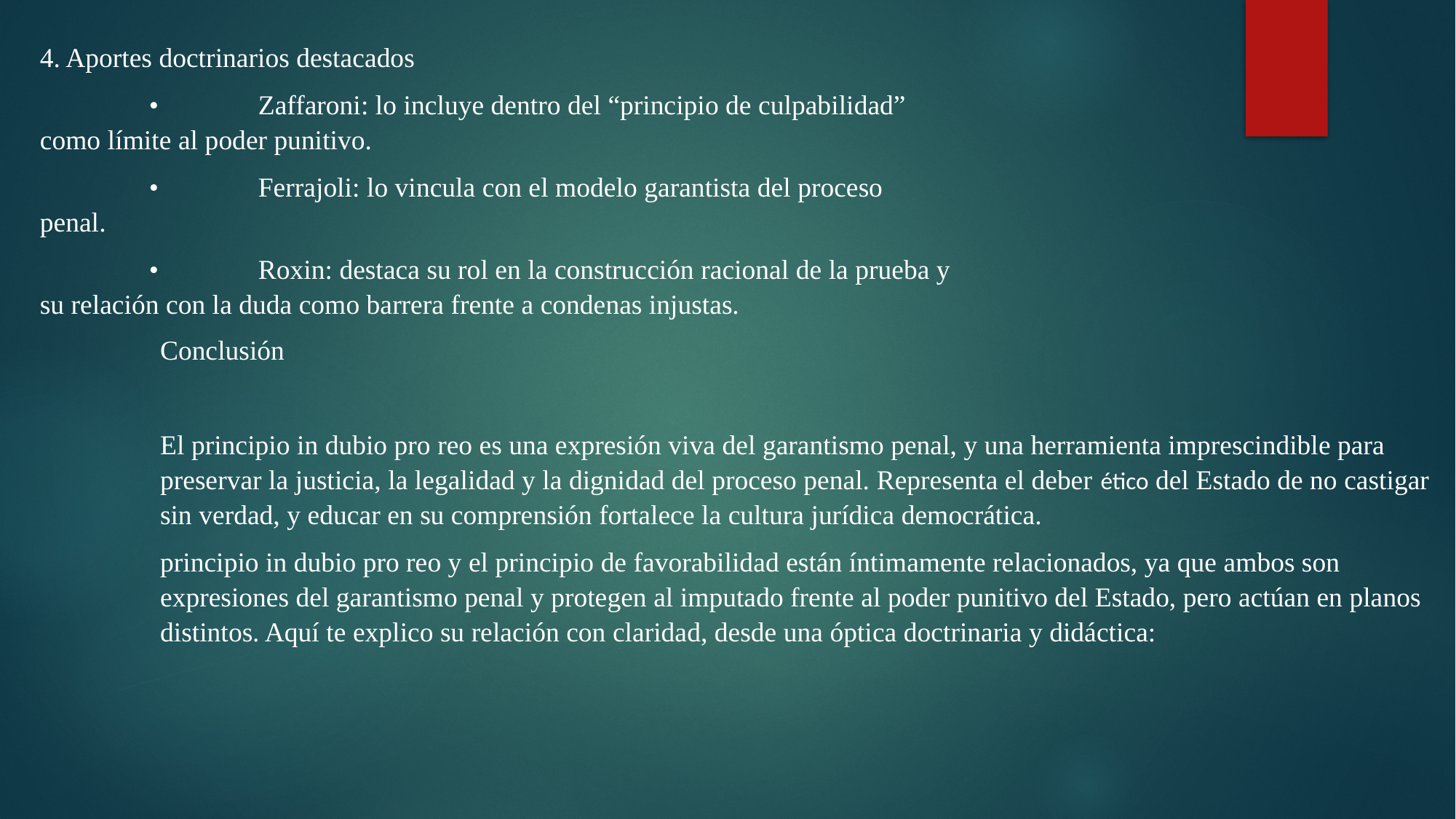

4. Aportes doctrinarios destacados
	•	Zaffaroni: lo incluye dentro del “principio de culpabilidad” como límite al poder punitivo.
	•	Ferrajoli: lo vincula con el modelo garantista del proceso penal.
	•	Roxin: destaca su rol en la construcción racional de la prueba y su relación con la duda como barrera frente a condenas injustas.

Conclusión

El principio in dubio pro reo es una expresión viva del garantismo penal, y una herramienta imprescindible para preservar la justicia, la legalidad y la dignidad del proceso penal. Representa el deber ético del Estado de no castigar sin verdad, y educar en su comprensión fortalece la cultura jurídica democrática.
principio in dubio pro reo y el principio de favorabilidad están íntimamente relacionados, ya que ambos son expresiones del garantismo penal y protegen al imputado frente al poder punitivo del Estado, pero actúan en planos distintos. Aquí te explico su relación con claridad, desde una óptica doctrinaria y didáctica: